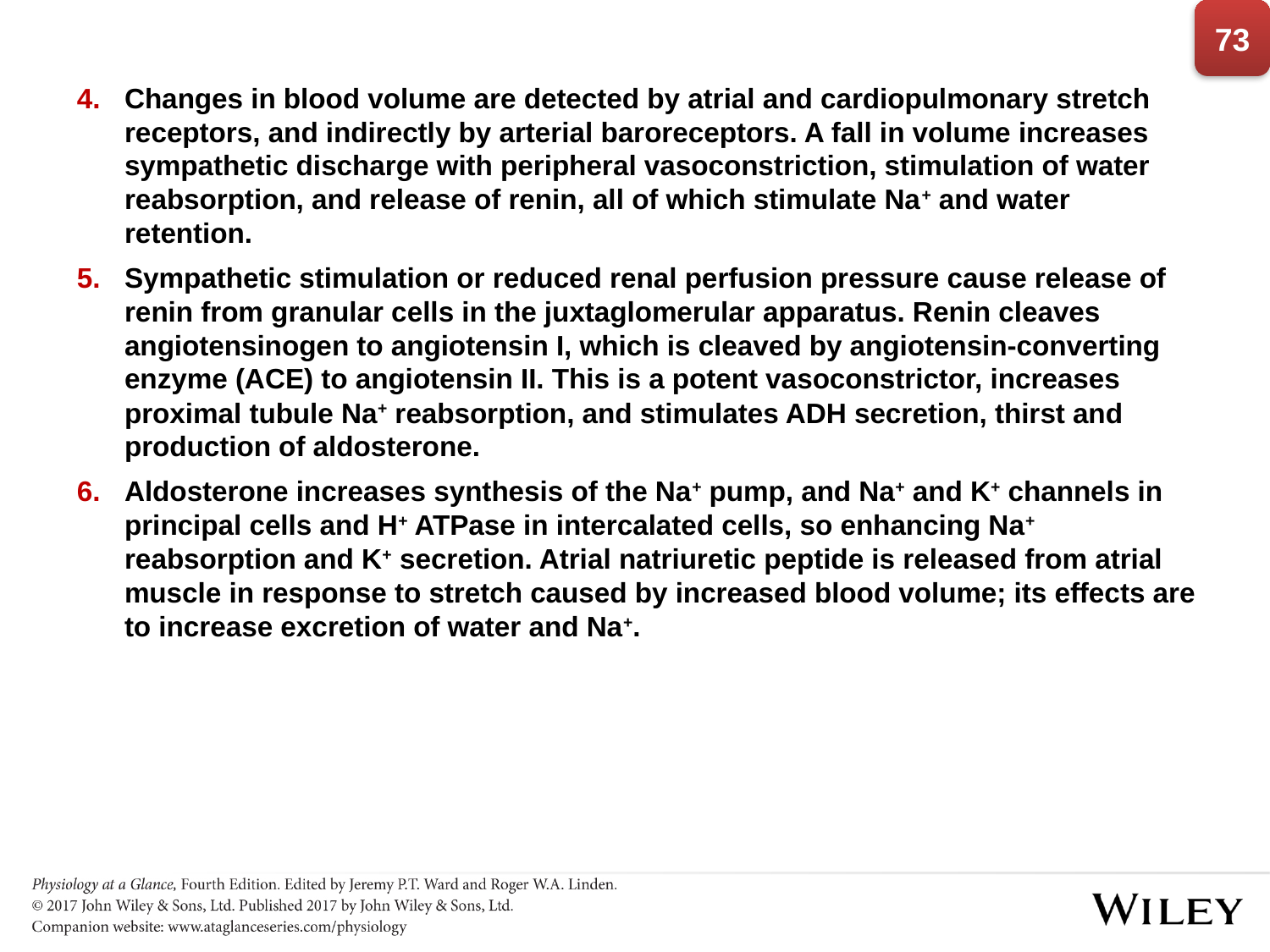

73
Changes in blood volume are detected by atrial and cardiopulmonary stretch receptors, and indirectly by arterial baroreceptors. A fall in volume increases sympathetic discharge with peripheral vasoconstriction, stimulation of water reabsorption, and release of renin, all of which stimulate Na+ and water retention.
Sympathetic stimulation or reduced renal perfusion pressure cause release of renin from granular cells in the juxtaglomerular apparatus. Renin cleaves angiotensinogen to angiotensin I, which is cleaved by angiotensin-converting enzyme (ACE) to angiotensin II. This is a potent vasoconstrictor, increases proximal tubule Na+ reabsorption, and stimulates ADH secretion, thirst and production of aldosterone.
Aldosterone increases synthesis of the Na+ pump, and Na+ and K+ channels in principal cells and H+ ATPase in intercalated cells, so enhancing Na+ reabsorption and K+ secretion. Atrial natriuretic peptide is released from atrial muscle in response to stretch caused by increased blood volume; its effects are to increase excretion of water and Na+.